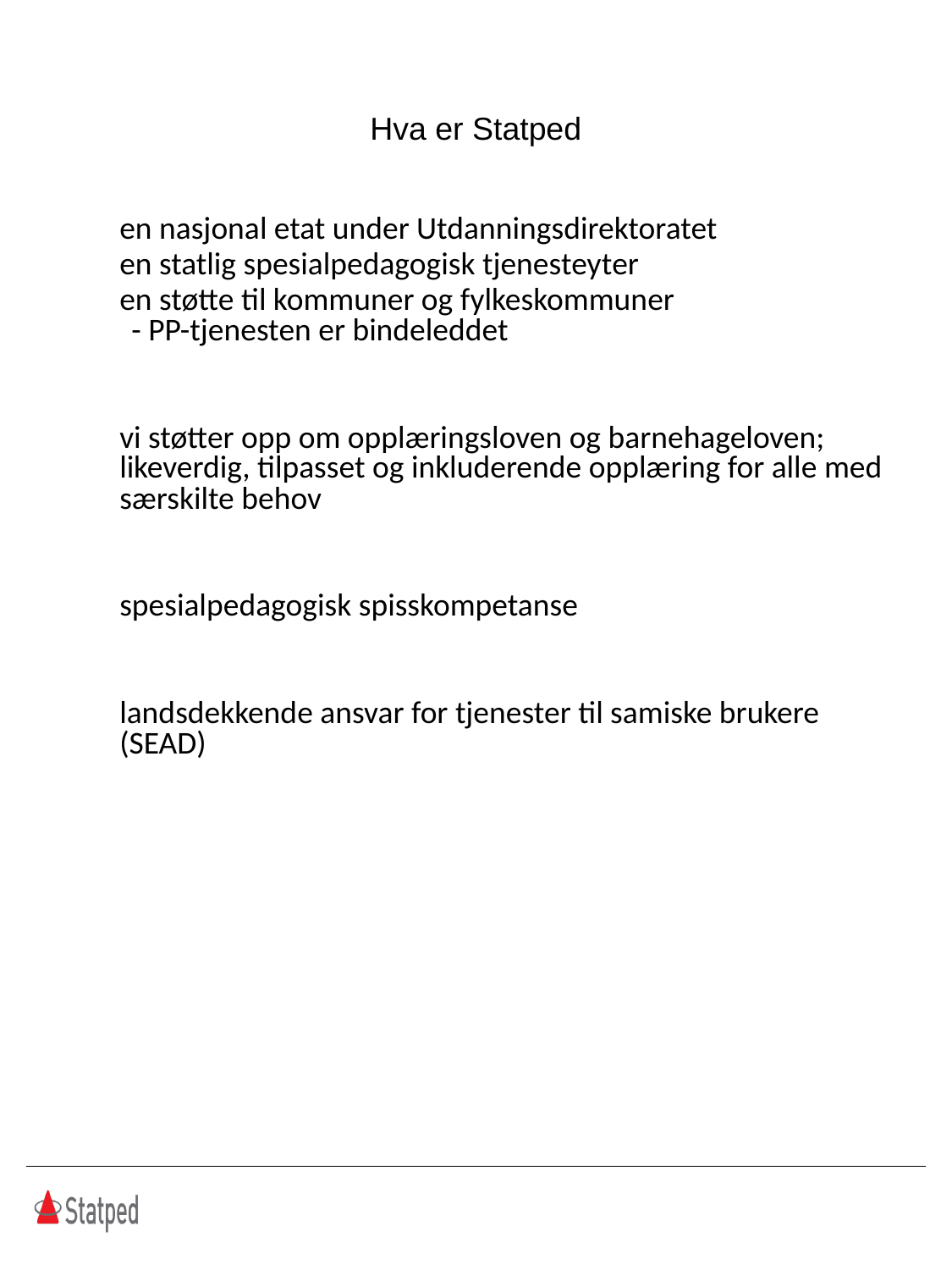

# Hva er Statped
en nasjonal etat under Utdanningsdirektoratet
en statlig spesialpedagogisk tjenesteyter
en støtte til kommuner og fylkeskommuner
- PP-tjenesten er bindeleddet

vi støtter opp om opplæringsloven og barnehageloven; likeverdig, tilpasset og inkluderende opplæring for alle med særskilte behov

spesialpedagogisk spisskompetanse

landsdekkende ansvar for tjenester til samiske brukere (SEAD)